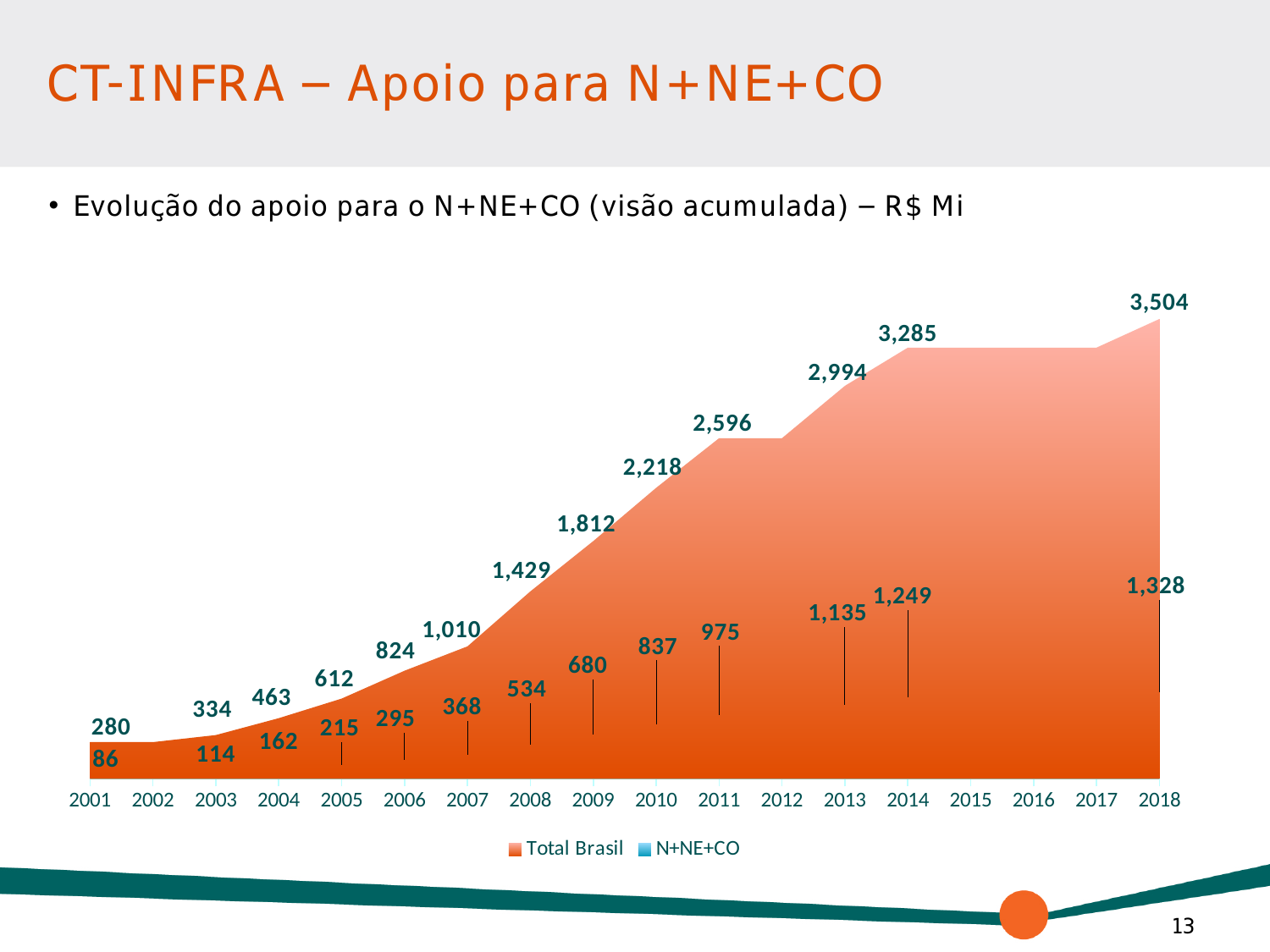

# CT-INFRA – Apoio para N+NE+CO
Evolução do apoio para o N+NE+CO (visão acumulada) – R$ Mi

### Chart

| Category | Total Brasil | N+NE+CO |
|---|---|---|
| 2001 | 280.49 | 86.12 |
| 2002 | 280.49 | 86.12 |
| 2003 | 334.16 | 113.73 |
| 2004 | 462.72 | 162.17 |
| 2005 | 612.01 | 215.33 |
| 2006 | 824.1 | 295.34 |
| 2007 | 1009.58 | 368.33 |
| 2008 | 1428.61 | 533.6 |
| 2009 | 1812.13 | 680.49 |
| 2010 | 2217.73 | 837.05 |
| 2011 | 2595.71 | 974.81 |
| 2012 | 2595.71 | 974.81 |
| 2013 | 2994.27 | 1135.35 |
| 2014 | 3285.31 | 1249.28 |
| 2015 | 3285.31 | 1249.28 |
| 2016 | 3285.31 | 1249.28 |
| 2017 | 3285.31 | 1249.28 |
| 2018 | 3503.98 | 1328.28 |